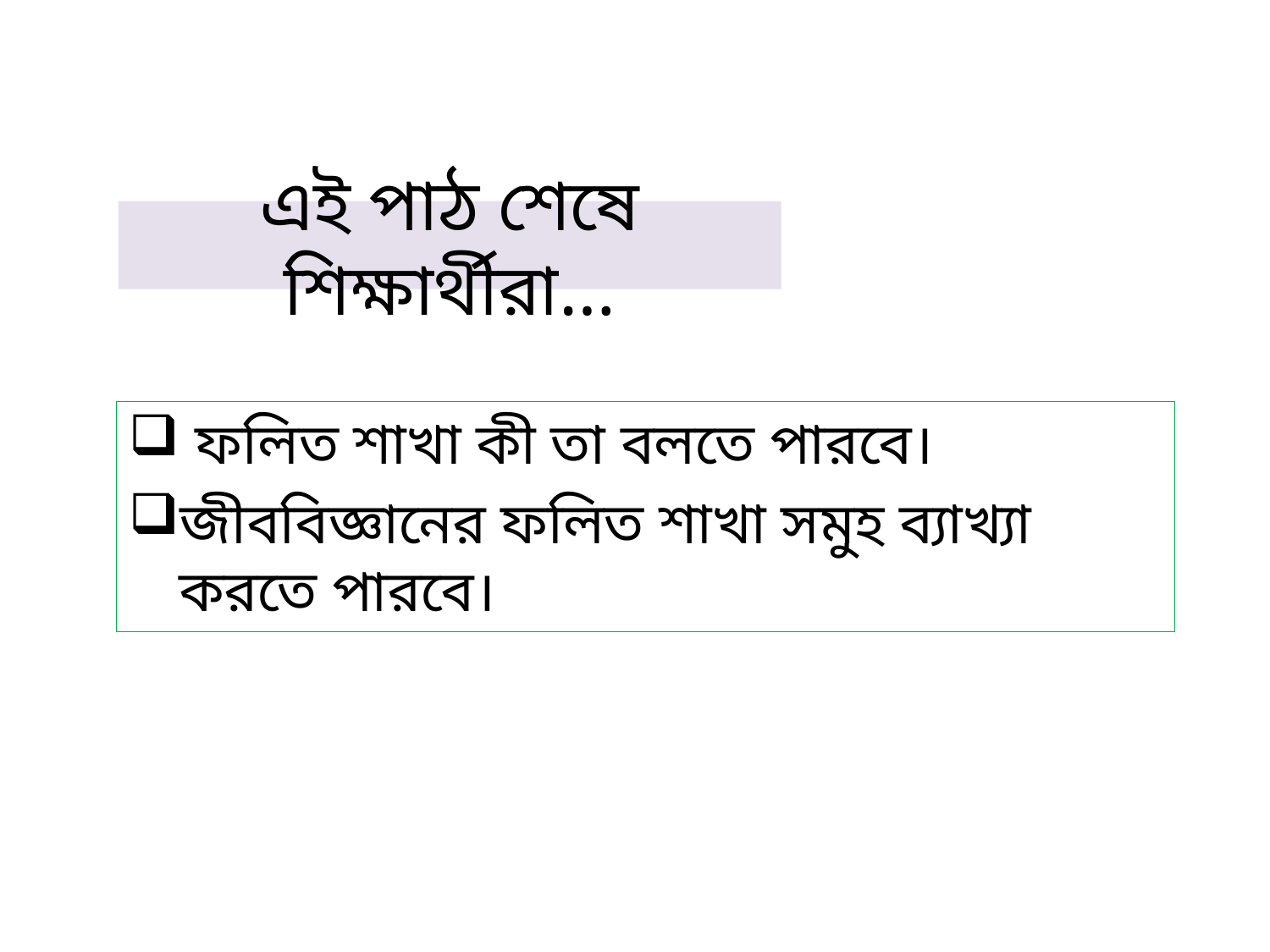

এই পাঠ শেষে শিক্ষার্থীরা…
ফলিত শাখা কী তা বলতে পারবে।
জীববিজ্ঞানের ফলিত শাখা সমুহ ব্যাখ্যা করতে পারবে।